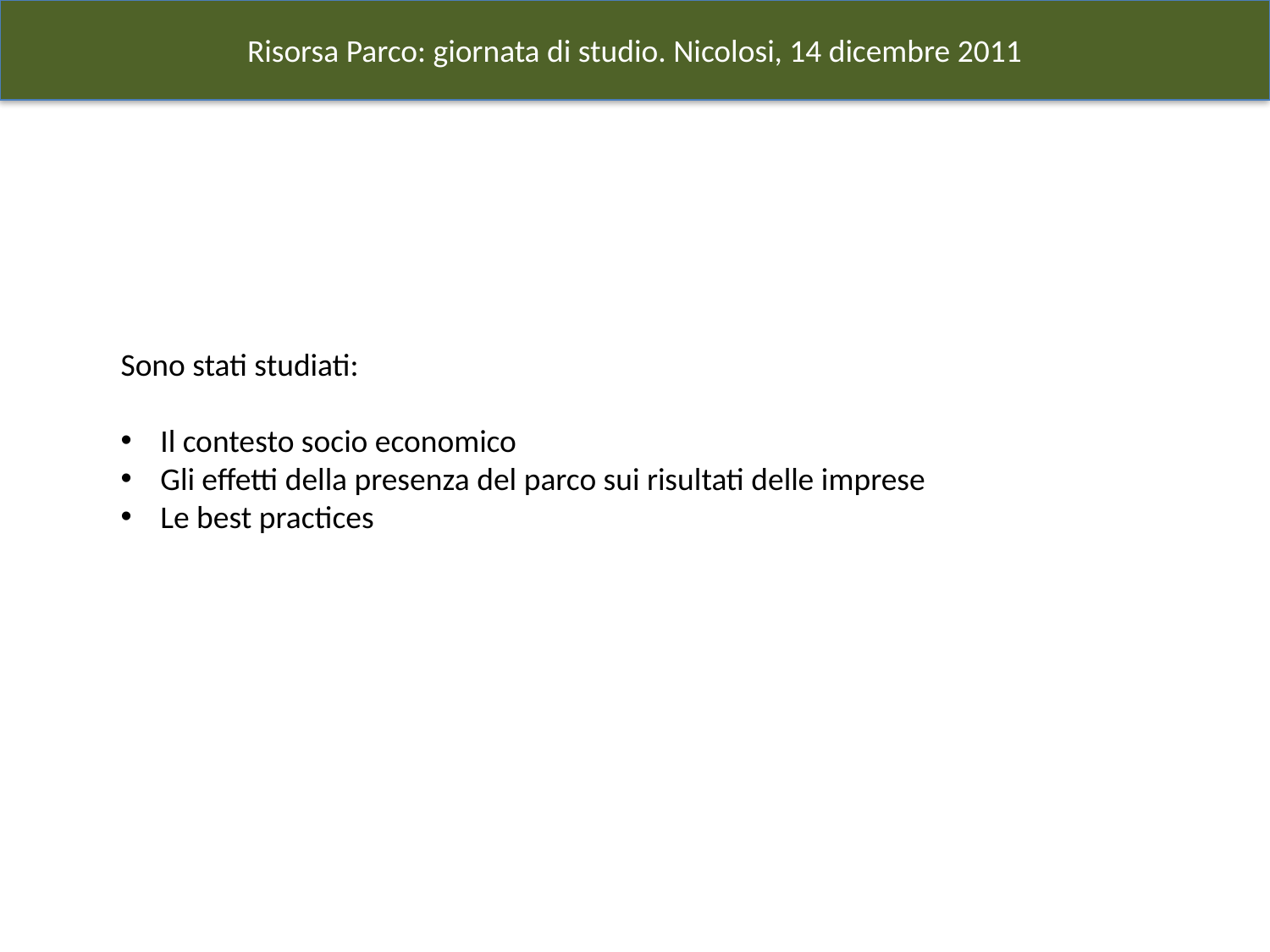

Sono stati studiati:

Il contesto socio economico
Gli effetti della presenza del parco sui risultati delle imprese
Le best practices